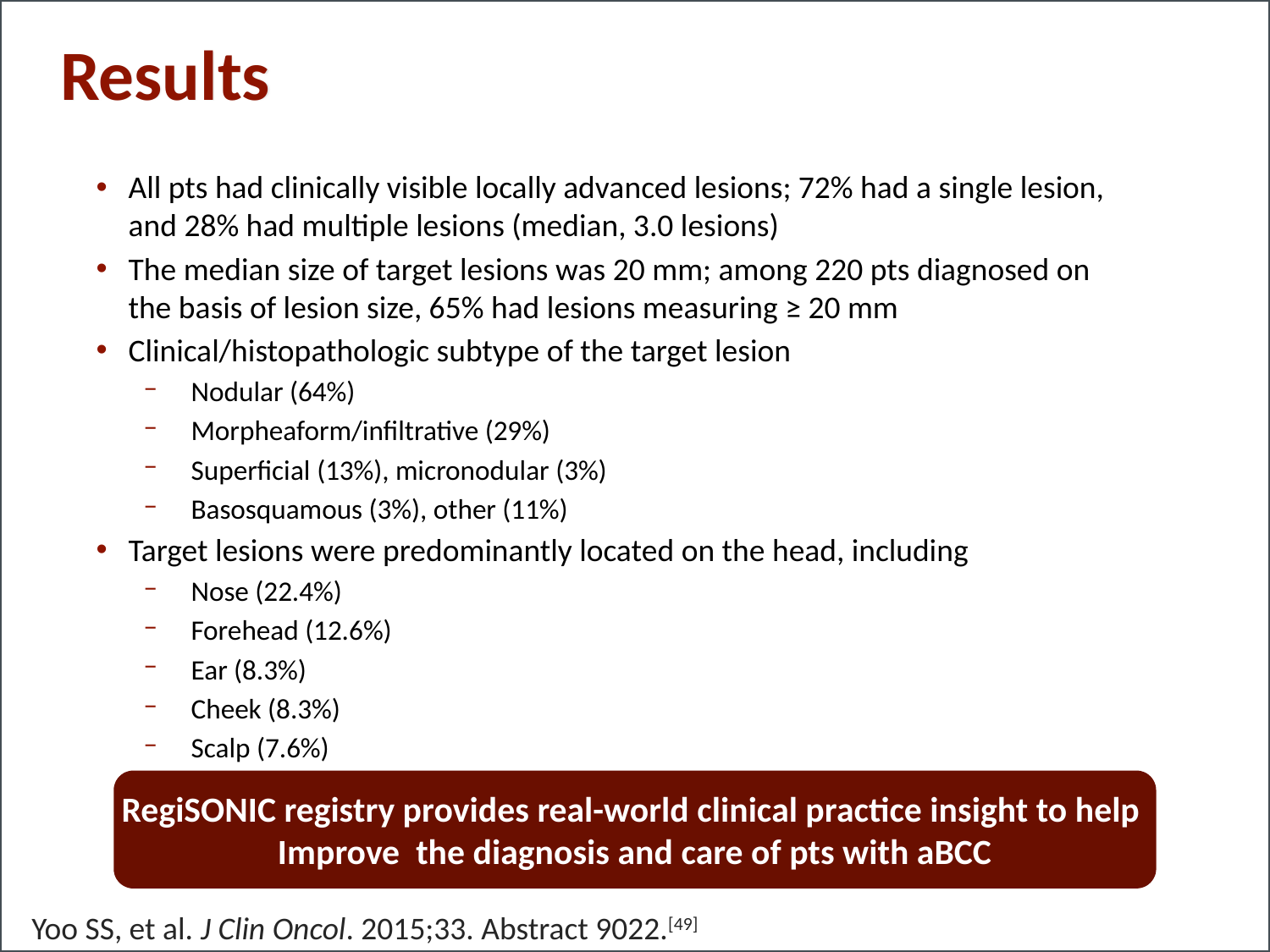

# Results
All pts had clinically visible locally advanced lesions; 72% had a single lesion, and 28% had multiple lesions (median, 3.0 lesions)
The median size of target lesions was 20 mm; among 220 pts diagnosed on the basis of lesion size, 65% had lesions measuring ≥ 20 mm
Clinical/histopathologic subtype of the target lesion
Nodular (64%)
Morpheaform/infiltrative (29%)
Superficial (13%), micronodular (3%)
Basosquamous (3%), other (11%)
Target lesions were predominantly located on the head, including
Nose (22.4%)
Forehead (12.6%)
Ear (8.3%)
Cheek (8.3%)
Scalp (7.6%)
RegiSONIC registry provides real-world clinical practice insight to help
Improve  the diagnosis and care of pts with aBCC
Yoo SS, et al. J Clin Oncol. 2015;33. Abstract 9022.[49]